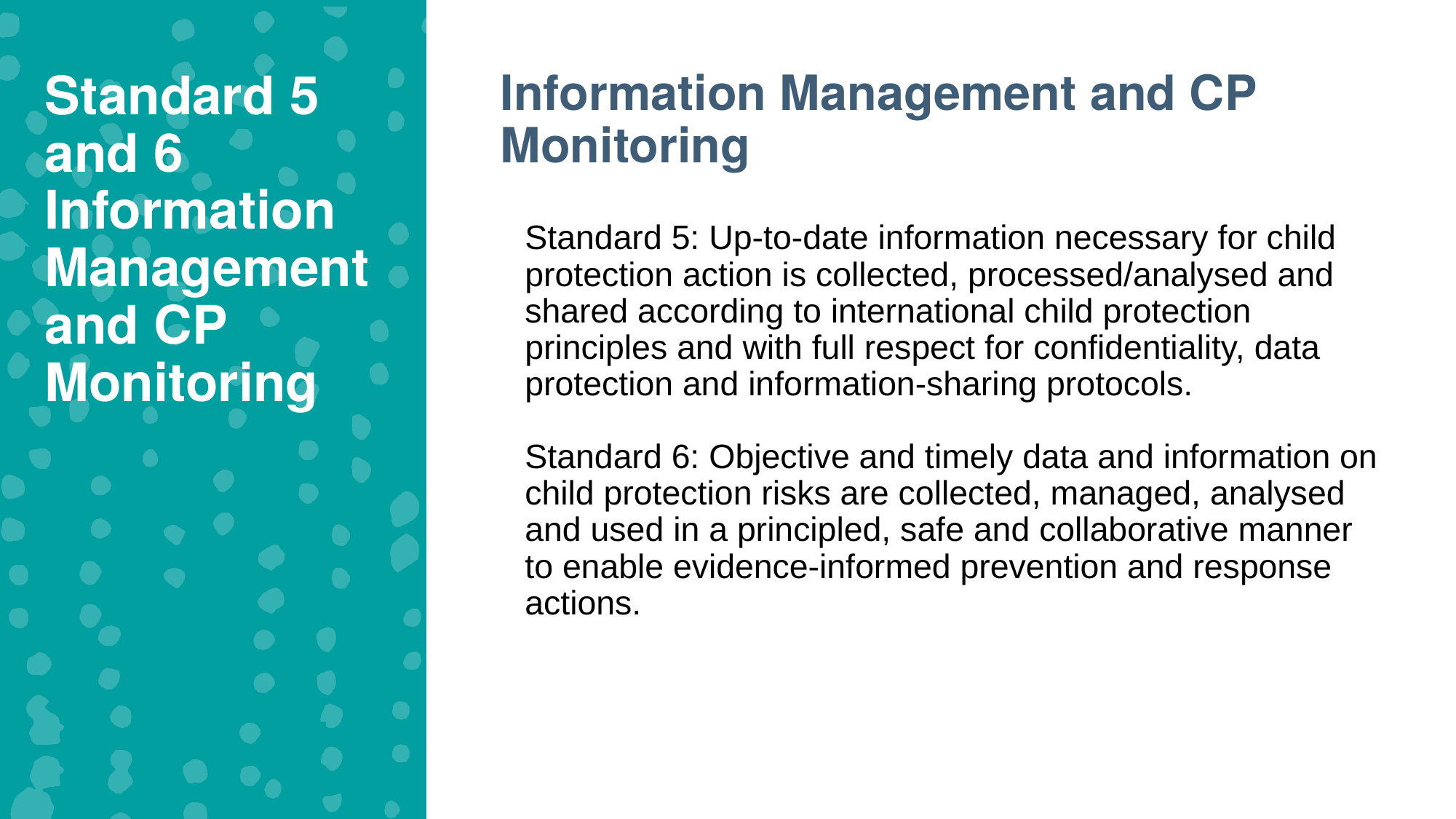

Standard 5 and 6 Information Management and CP Monitoring
Information Management and CP Monitoring
Standard 5: Up-to-date information necessary for child protection action is collected, processed/analysed and shared according to international child protection principles and with full respect for confidentiality, data protection and information-sharing protocols.

Standard 6: Objective and timely data and information on child protection risks are collected, managed, analysed and used in a principled, safe and collaborative manner to enable evidence-informed prevention and response actions.